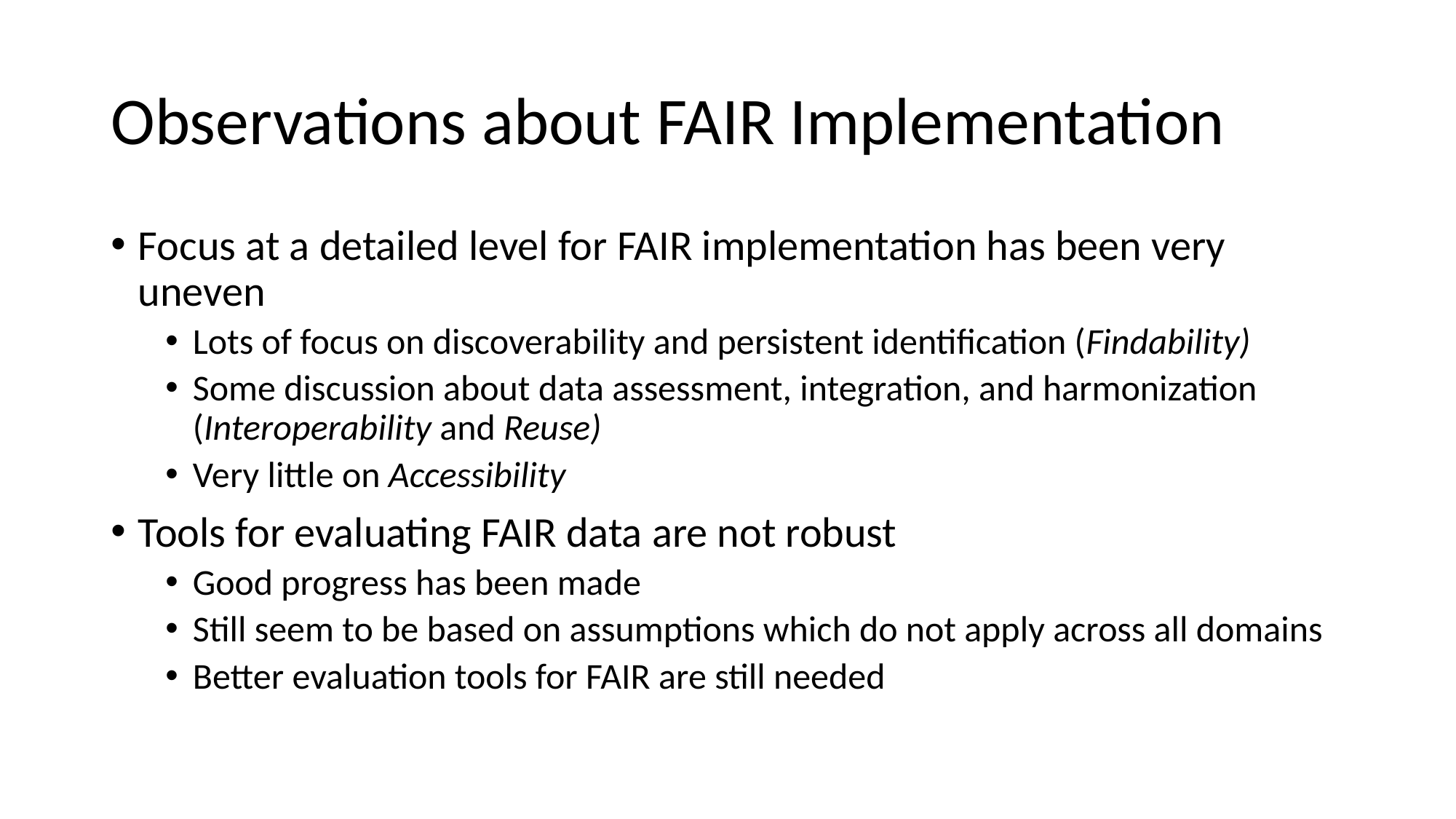

# Observations about FAIR Implementation
Focus at a detailed level for FAIR implementation has been very uneven
Lots of focus on discoverability and persistent identification (Findability)
Some discussion about data assessment, integration, and harmonization (Interoperability and Reuse)
Very little on Accessibility
Tools for evaluating FAIR data are not robust
Good progress has been made
Still seem to be based on assumptions which do not apply across all domains
Better evaluation tools for FAIR are still needed